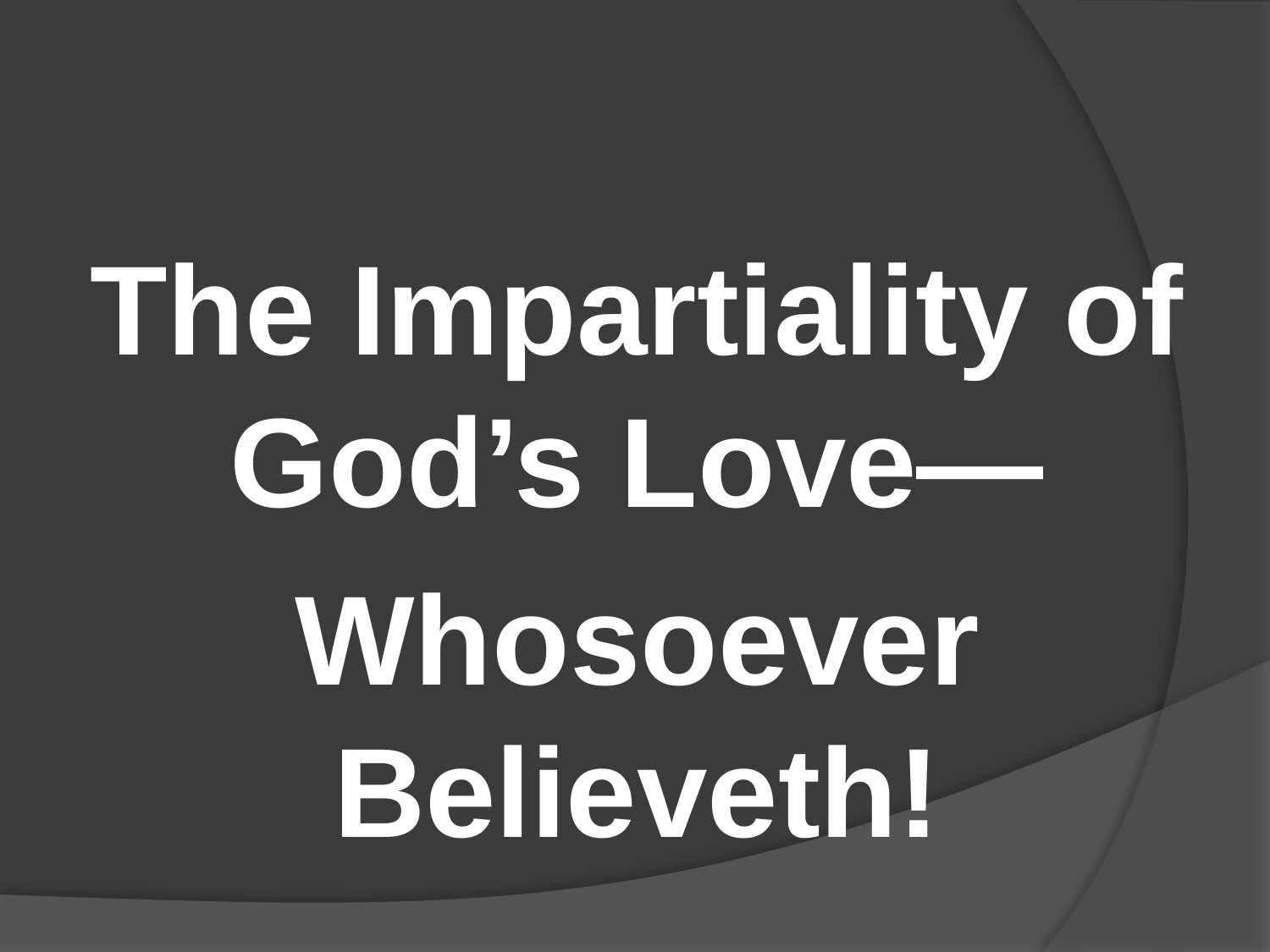

#
The Impartiality of God’s Love—
Whosoever Believeth!